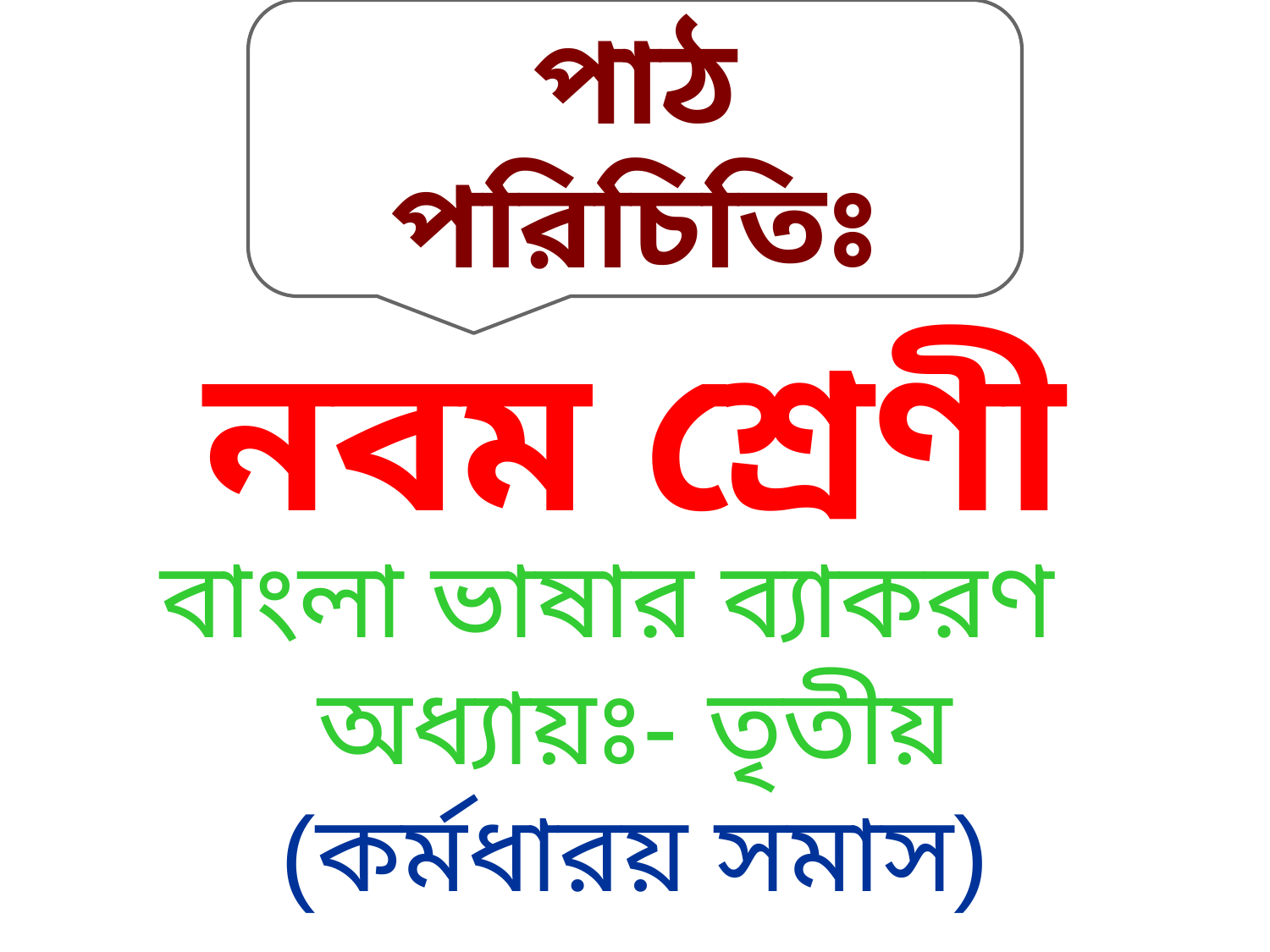

পাঠ পরিচিতিঃ
# নবম শ্রেণী
বাংলা ভাষার ব্যাকরণ
অধ্যায়ঃ- তৃতীয়
(কর্মধারয় সমাস)